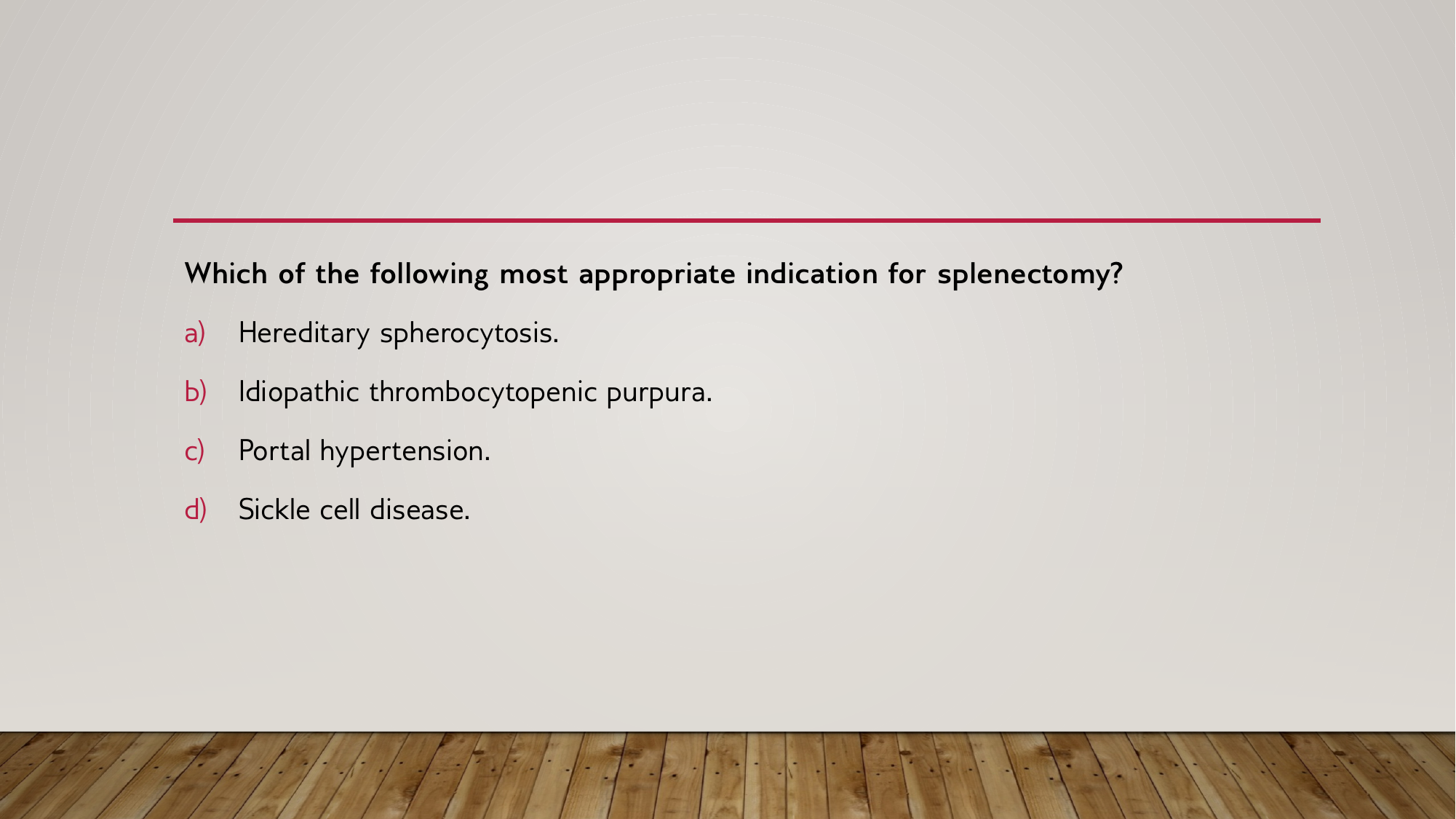

#
Which of the following most appropriate indication for splenectomy?
Hereditary spherocytosis.
Idiopathic thrombocytopenic purpura.
Portal hypertension.
Sickle cell disease.